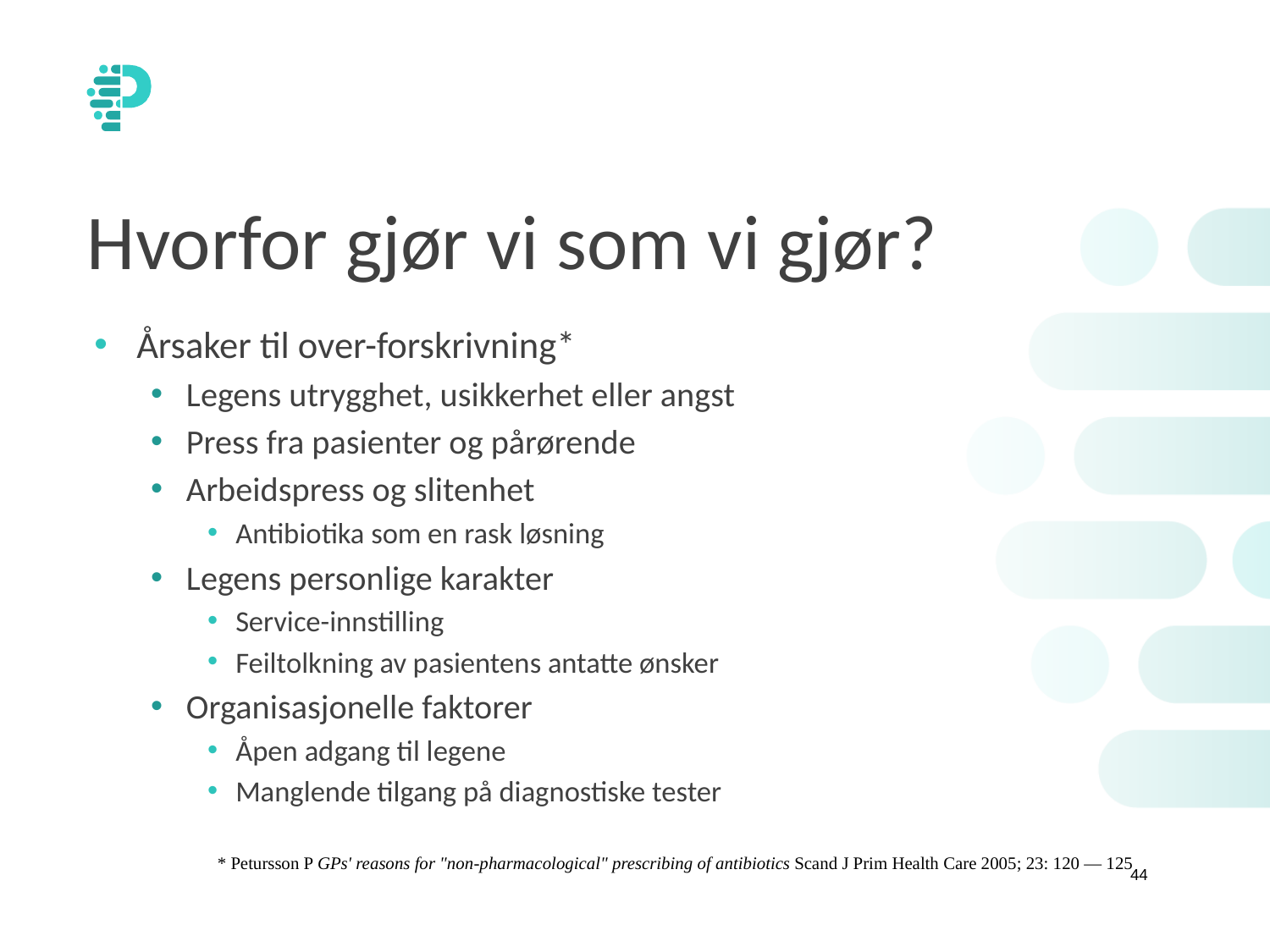

# Hvorfor gjør vi som vi gjør?
Årsaker til over-forskrivning*
Legens utrygghet, usikkerhet eller angst
Press fra pasienter og pårørende
Arbeidspress og slitenhet
Antibiotika som en rask løsning
Legens personlige karakter
Service-innstilling
Feiltolkning av pasientens antatte ønsker
Organisasjonelle faktorer
Åpen adgang til legene
Manglende tilgang på diagnostiske tester
44
* Petursson P GPs' reasons for "non-pharmacological" prescribing of antibiotics Scand J Prim Health Care 2005; 23: 120 — 125